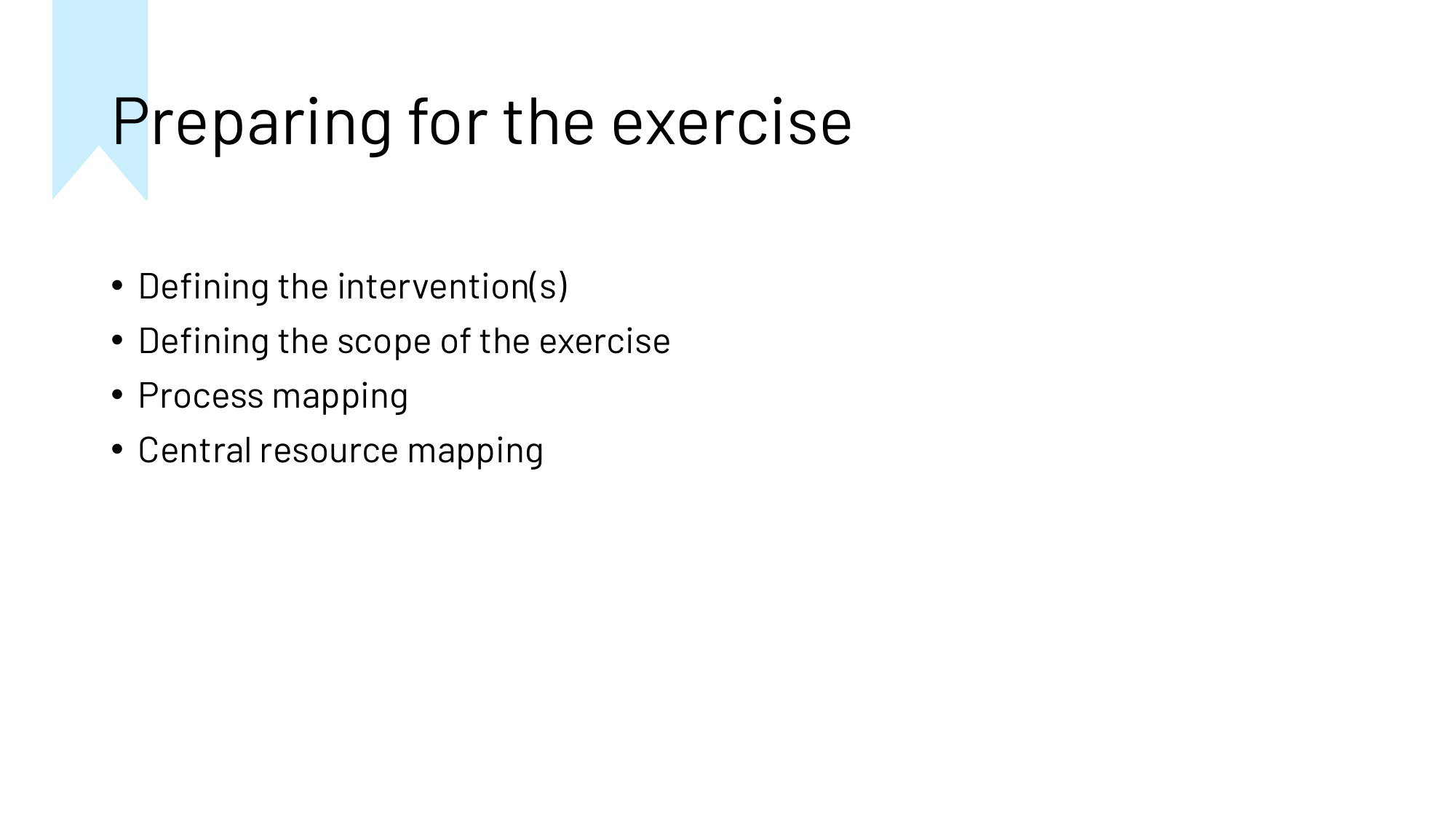

# Preparing for the exercise

Defining the intervention(s)
Defining the scope of the exercise
Process mapping
Central resource mapping